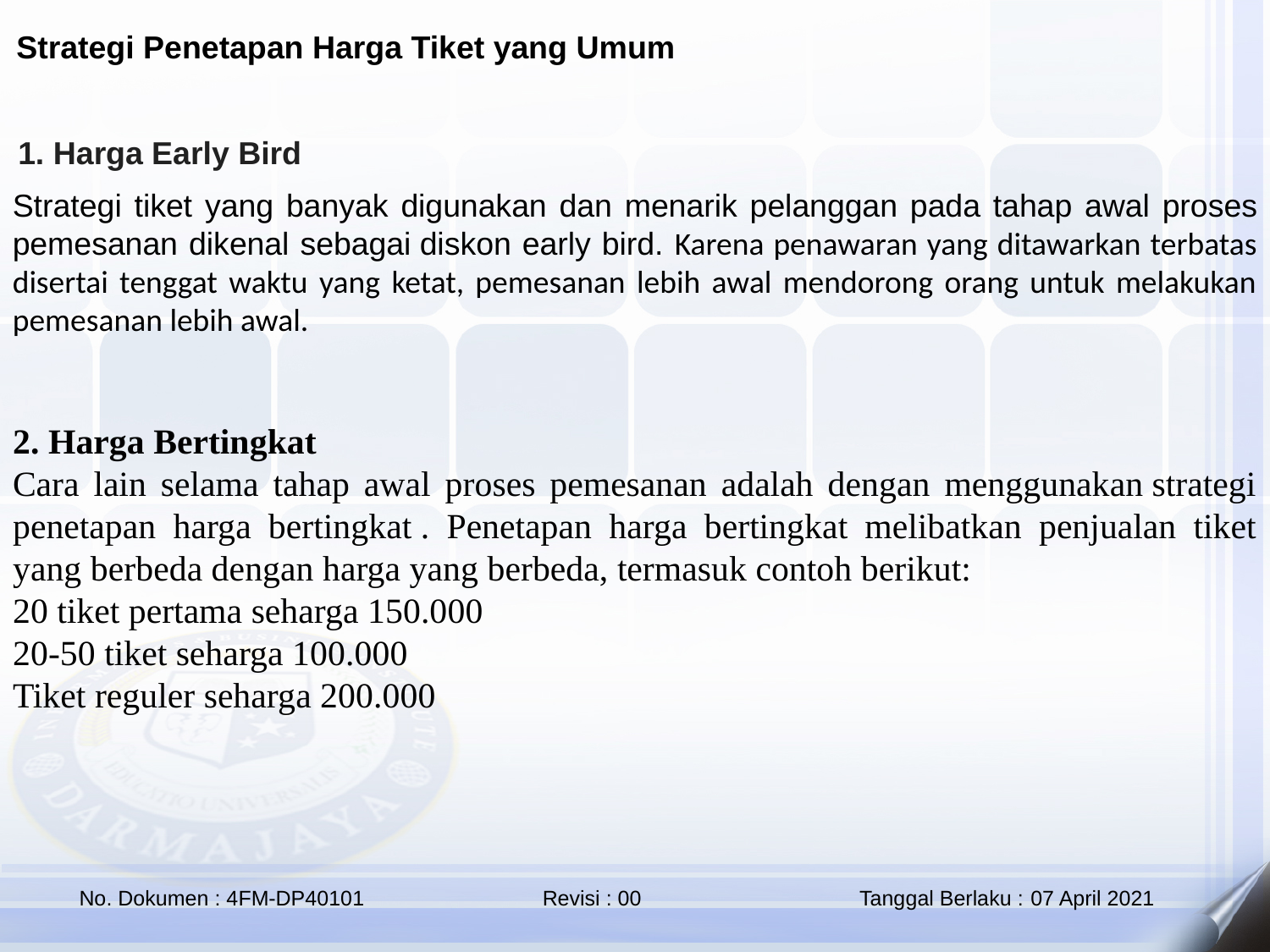

Strategi Penetapan Harga Tiket yang Umum
1. Harga Early Bird
Strategi tiket yang banyak digunakan dan menarik pelanggan pada tahap awal proses pemesanan dikenal sebagai diskon early bird. Karena penawaran yang ditawarkan terbatas disertai tenggat waktu yang ketat, pemesanan lebih awal mendorong orang untuk melakukan pemesanan lebih awal.
2. Harga Bertingkat
Cara lain selama tahap awal proses pemesanan adalah dengan menggunakan strategi penetapan harga bertingkat . Penetapan harga bertingkat melibatkan penjualan tiket yang berbeda dengan harga yang berbeda, termasuk contoh berikut:
20 tiket pertama seharga 150.000
20-50 tiket seharga 100.000
Tiket reguler seharga 200.000